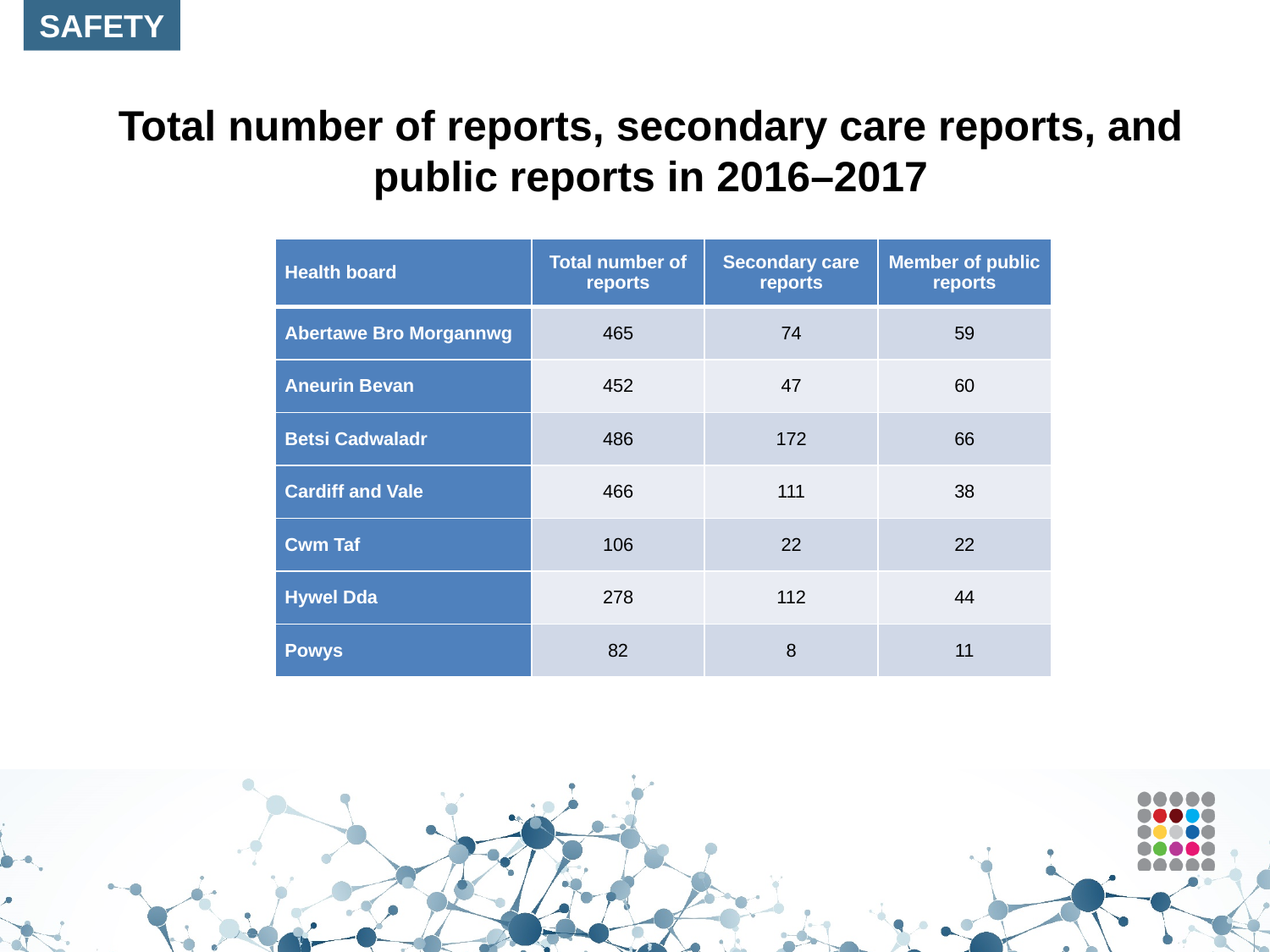

SAFETY
# Total number of reports, secondary care reports, and public reports in 2016–2017
| Health board | Total number of reports | Secondary care reports | Member of public reports |
| --- | --- | --- | --- |
| Abertawe Bro Morgannwg | 465 | 74 | 59 |
| Aneurin Bevan | 452 | 47 | 60 |
| Betsi Cadwaladr | 486 | 172 | 66 |
| Cardiff and Vale | 466 | 111 | 38 |
| Cwm Taf | 106 | 22 | 22 |
| Hywel Dda | 278 | 112 | 44 |
| Powys | 82 | 8 | 11 |